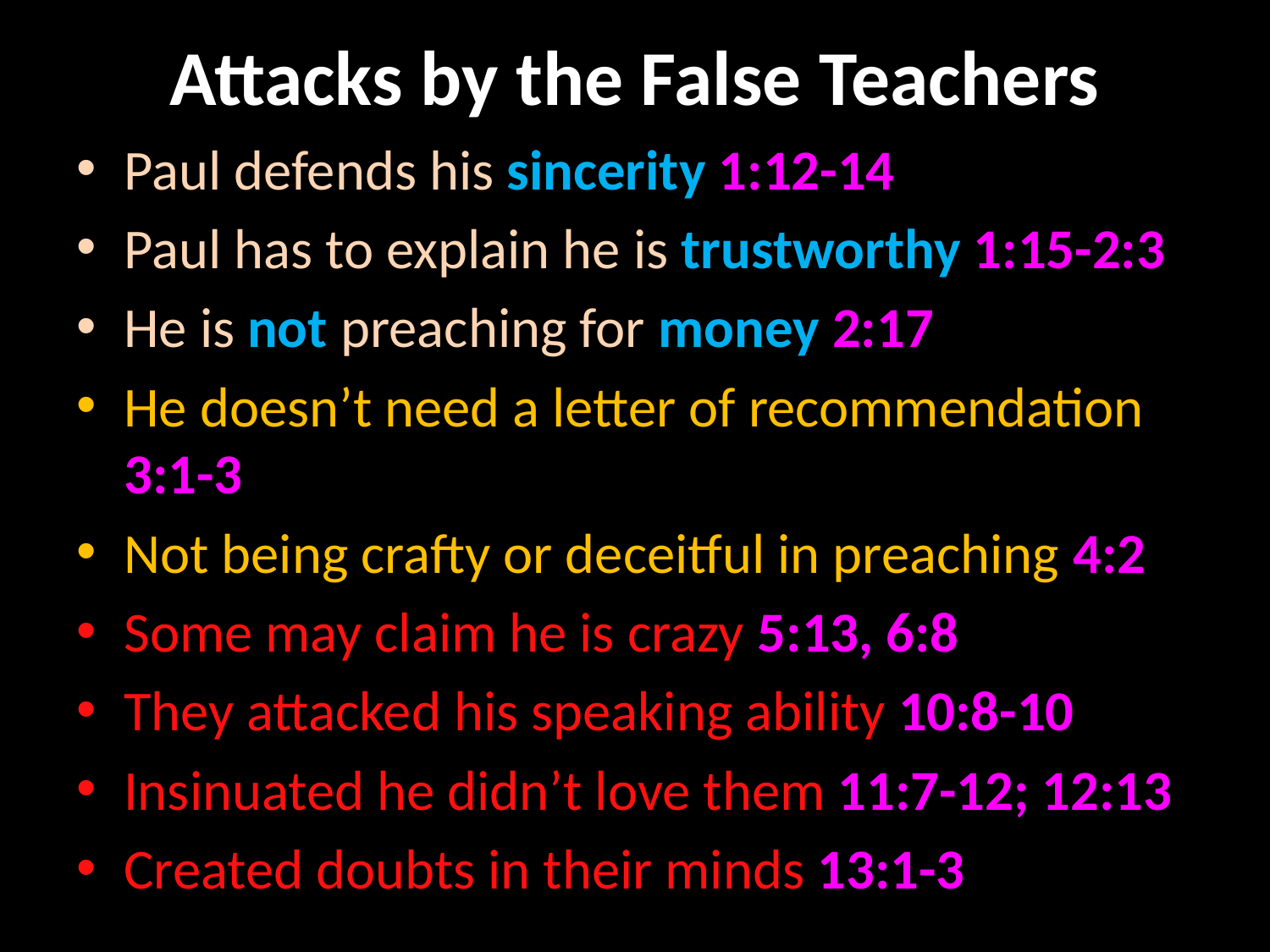

# Attacks by the False Teachers
Paul defends his sincerity 1:12-14
Paul has to explain he is trustworthy 1:15-2:3
He is not preaching for money 2:17
He doesn’t need a letter of recommendation 3:1-3
Not being crafty or deceitful in preaching 4:2
Some may claim he is crazy 5:13, 6:8
They attacked his speaking ability 10:8-10
Insinuated he didn’t love them 11:7-12; 12:13
Created doubts in their minds 13:1-3